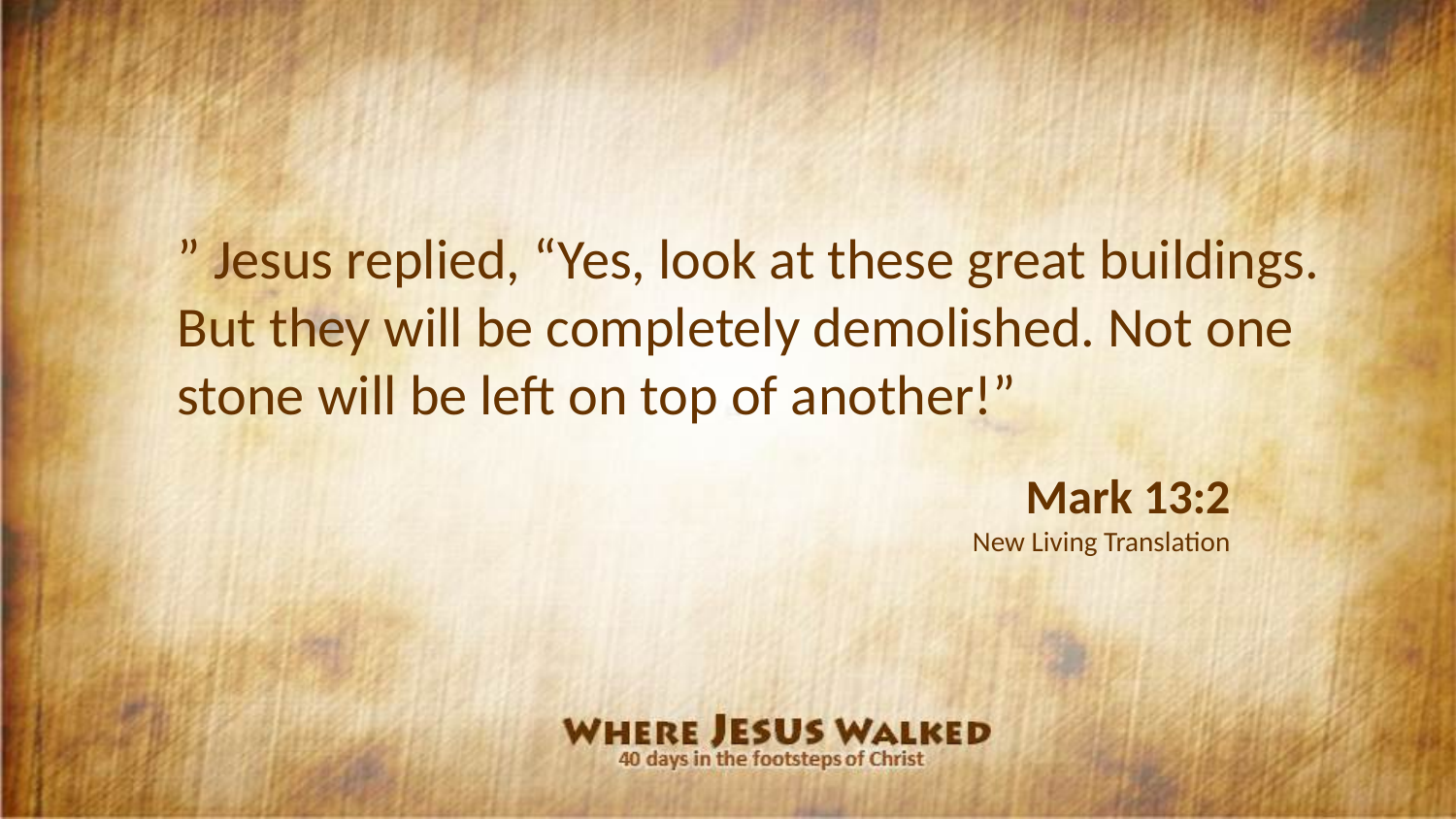

” Jesus replied, “Yes, look at these great buildings. But they will be completely demolished. Not one stone will be left on top of another!”
Mark 13:2
New Living Translation